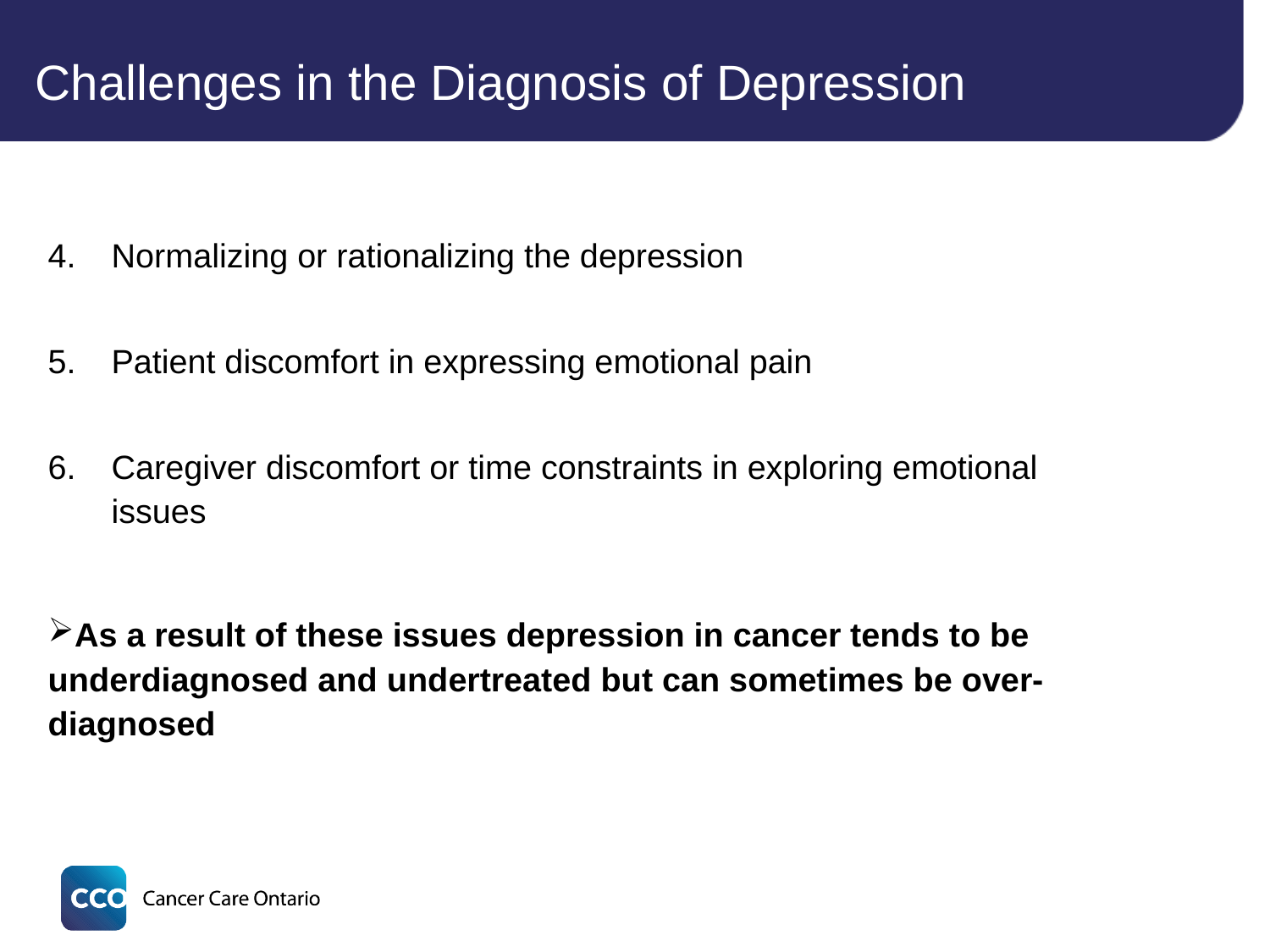

Challenges in the Diagnosis of Depression

Normalizing or rationalizing the depression

Patient discomfort in expressing emotional pain

Caregiver discomfort or time constraints in exploring emotional issues

As a result of these issues depression in cancer tends to be underdiagnosed and undertreated but can sometimes be over-diagnosed